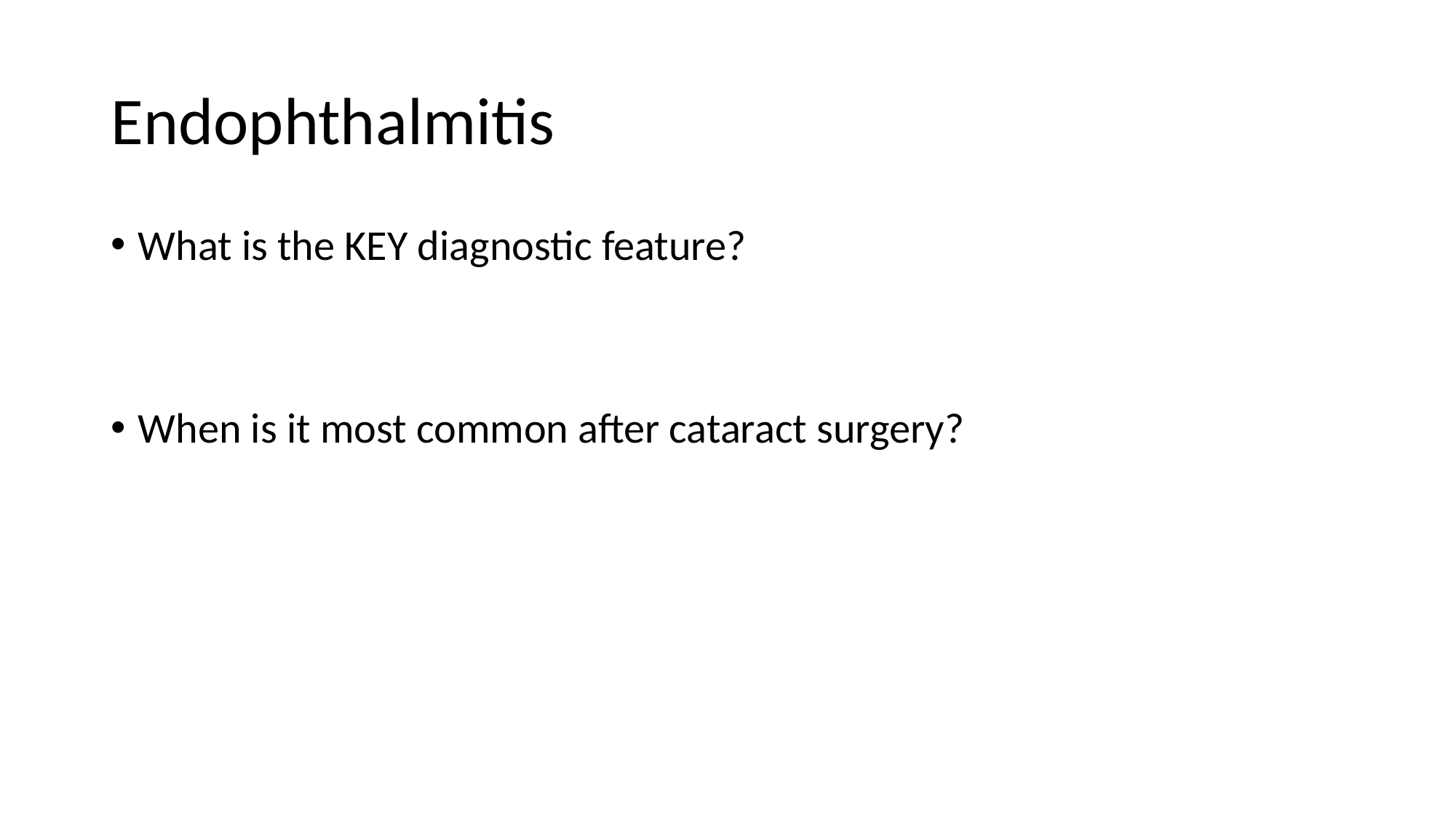

# Endophthalmitis
What is the KEY diagnostic feature?

When is it most common after cataract surgery?